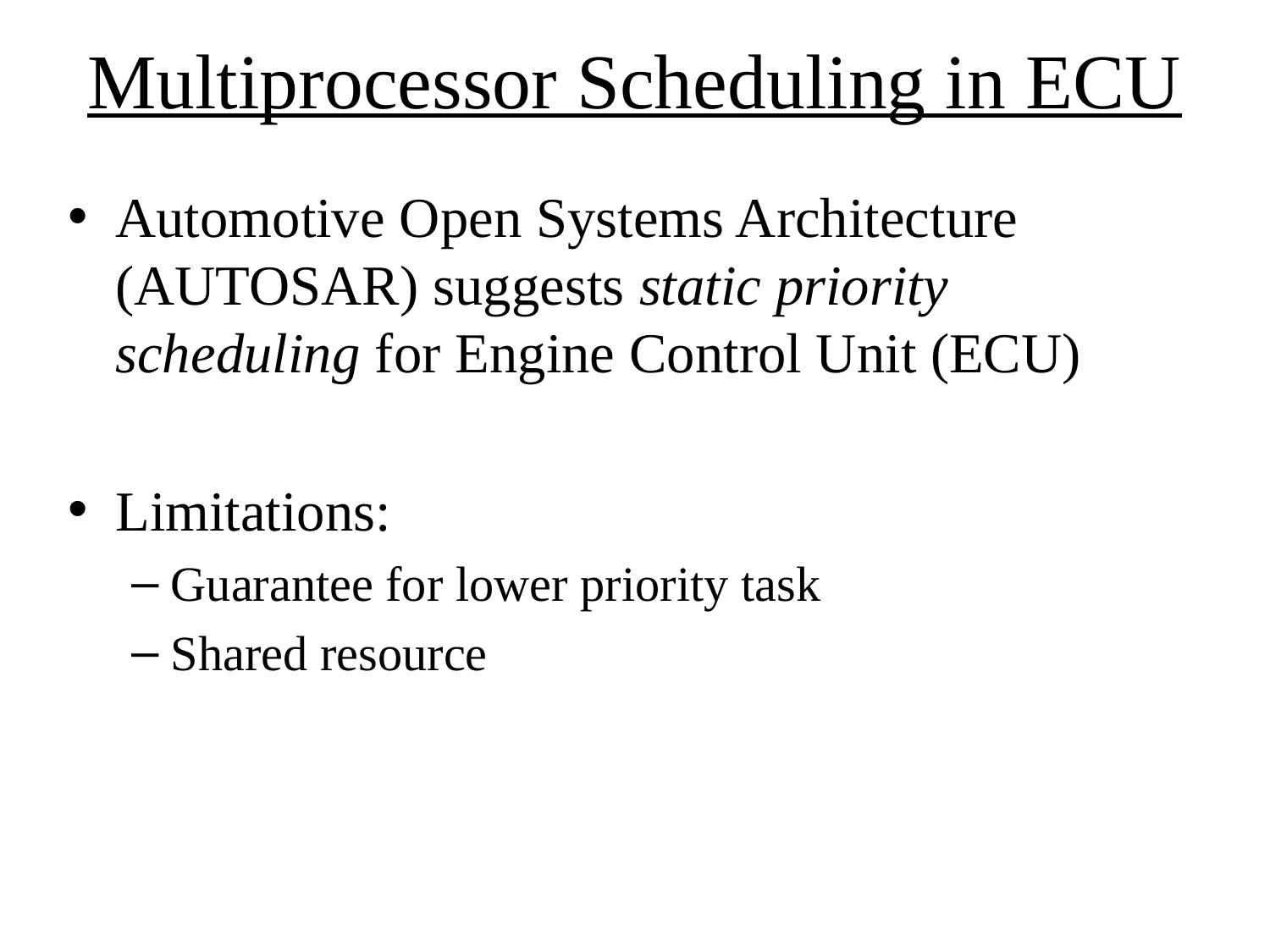

# Multiprocessor Scheduling in ECU
Automotive Open Systems Architecture (AUTOSAR) suggests static priority scheduling for Engine Control Unit (ECU)

Limitations:
Guarantee for lower priority task
Shared resource